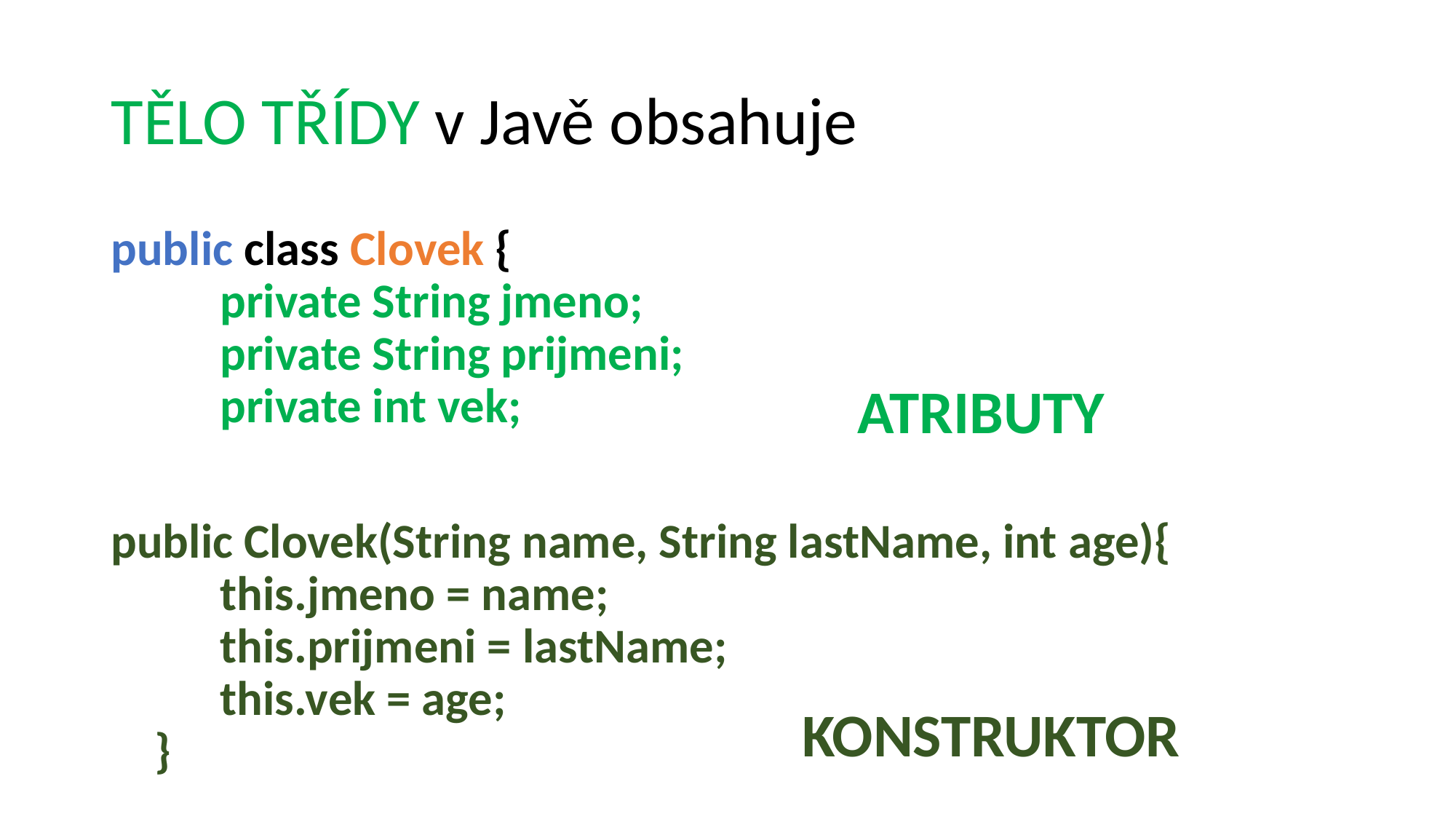

# TĚLO TŘÍDY v Javě obsahuje
public class Clovek {
	private String jmeno;
	private String prijmeni;
	private int vek;

public Clovek(String name, String lastName, int age){
        	this.jmeno = name;
       	this.prijmeni = lastName;
       	this.vek = age;
    }
ATRIBUTY
KONSTRUKTOR